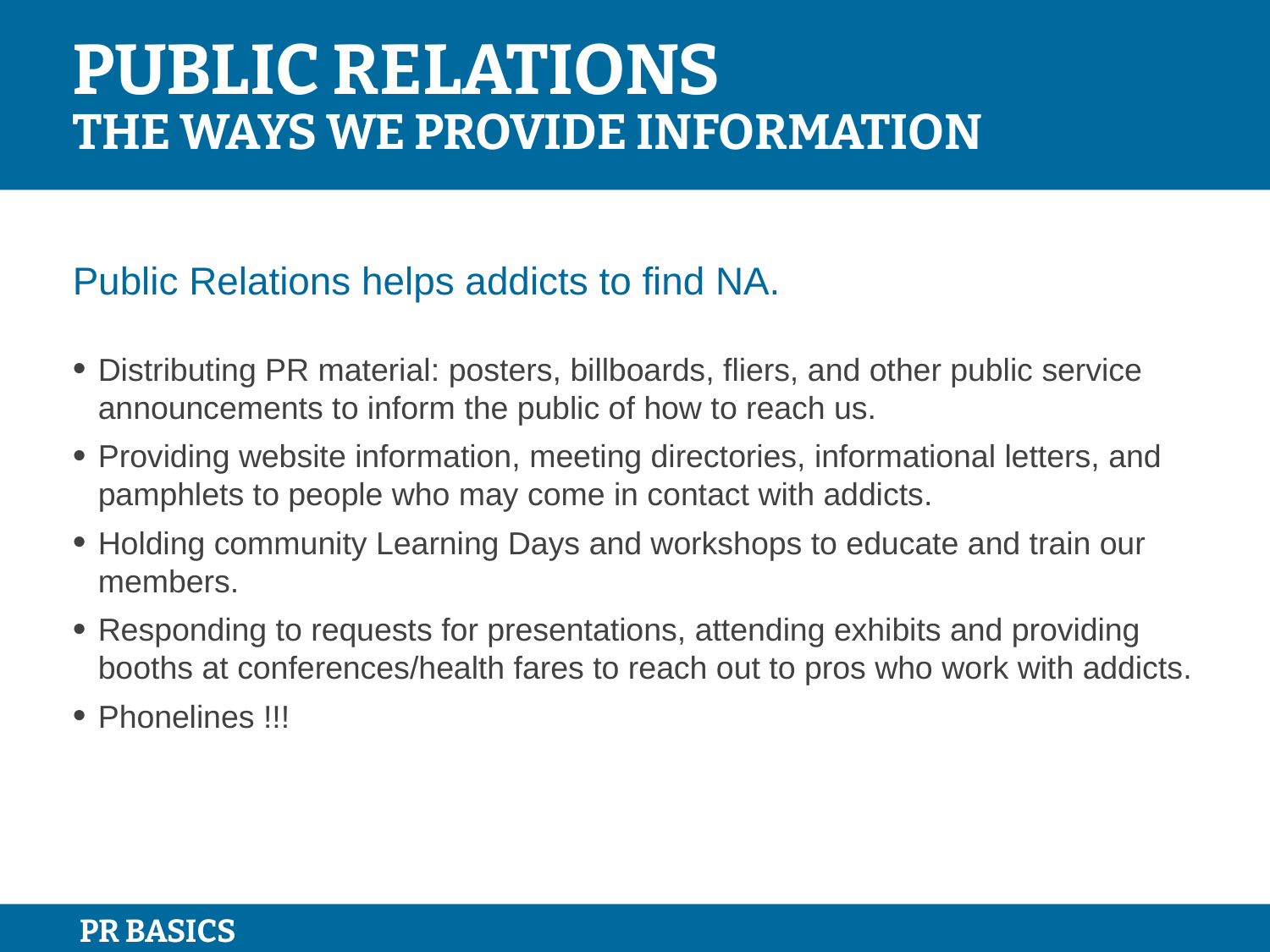

# public Relations the ways we provide information
Public Relations helps addicts to find NA.

Distributing PR material: posters, billboards, fliers, and other public service
announcements to inform the public of how to reach us.
Providing website information, meeting directories, informational letters, and
pamphlets to people who may come in contact with addicts.
Holding community Learning Days and workshops to educate and train our
members.
Responding to requests for presentations, attending exhibits and providing
booths at conferences/health fares to reach out to pros who work with addicts.
Phonelines !!!

PR BASICS